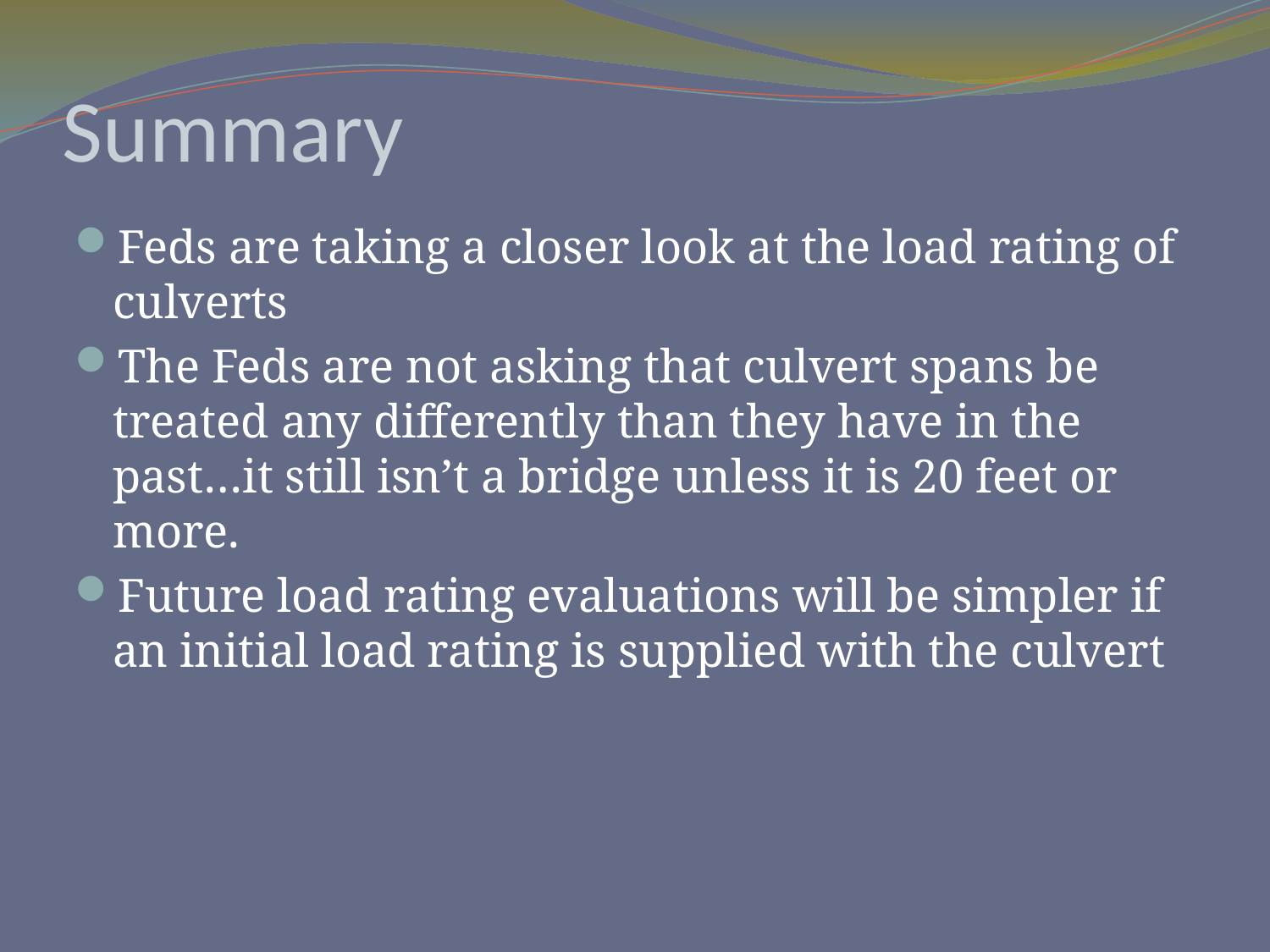

# Summary
Feds are taking a closer look at the load rating of culverts
The Feds are not asking that culvert spans be treated any differently than they have in the past…it still isn’t a bridge unless it is 20 feet or more.
Future load rating evaluations will be simpler if an initial load rating is supplied with the culvert